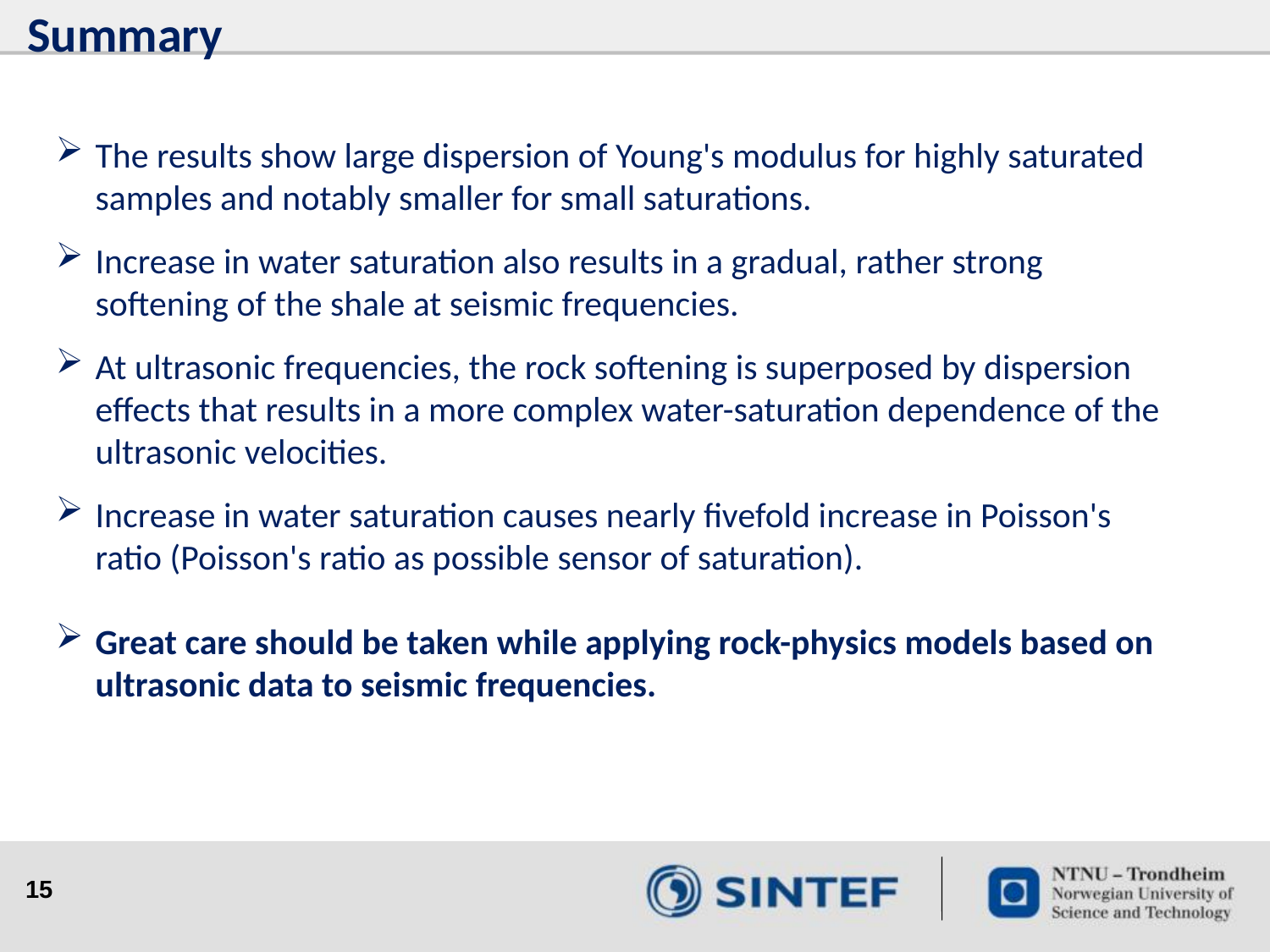

Summary
The results show large dispersion of Young's modulus for highly saturated samples and notably smaller for small saturations.

Increase in water saturation also results in a gradual, rather strong softening of the shale at seismic frequencies.

At ultrasonic frequencies, the rock softening is superposed by dispersion effects that results in a more complex water-saturation dependence of the ultrasonic velocities.

Increase in water saturation causes nearly fivefold increase in Poisson's ratio (Poisson's ratio as possible sensor of saturation).

Great care should be taken while applying rock-physics models based on ultrasonic data to seismic frequencies.